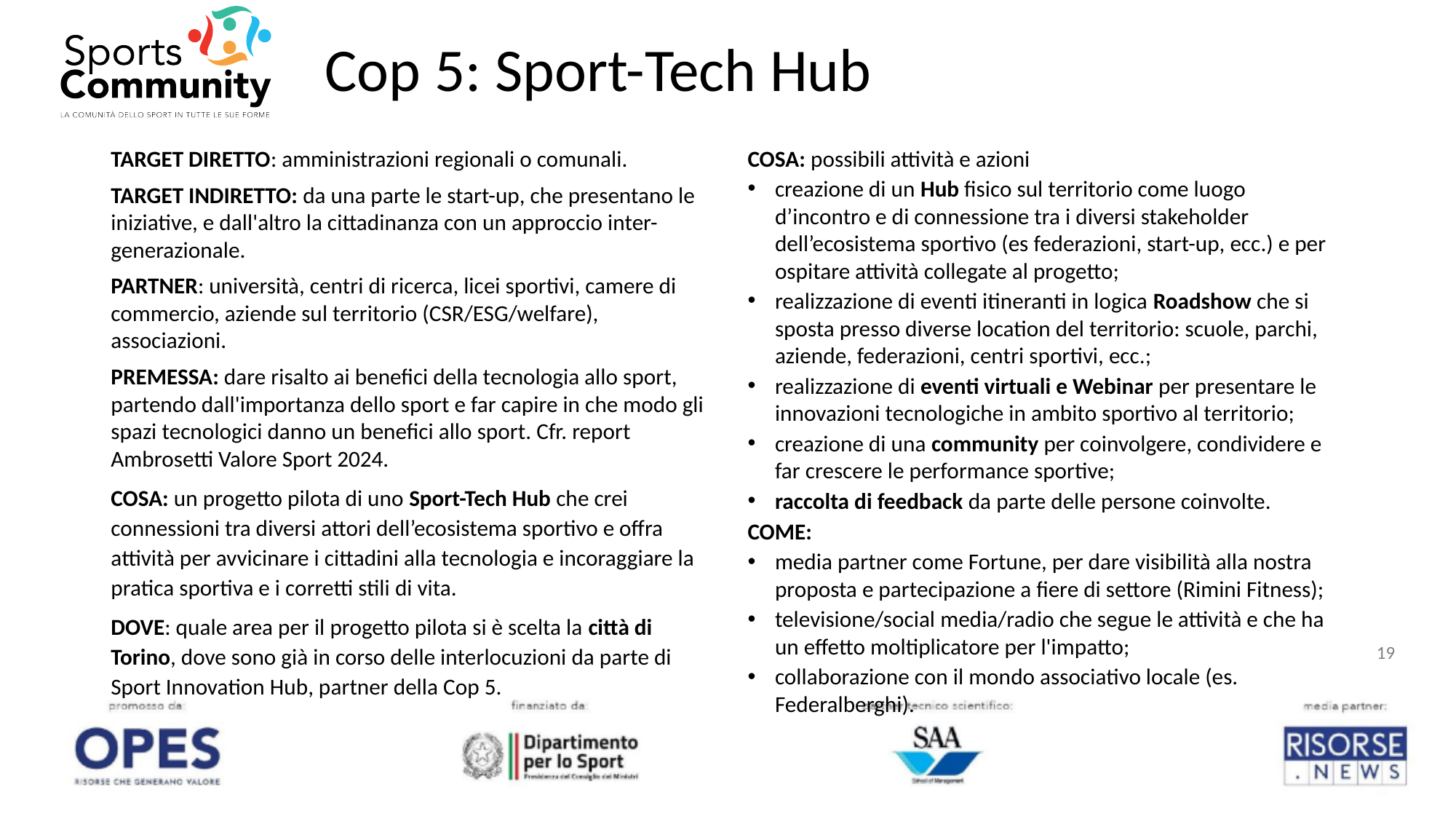

# Cop 5: Sport-Tech Hub
TARGET DIRETTO: amministrazioni regionali o comunali.
TARGET INDIRETTO: da una parte le start-up, che presentano le iniziative, e dall'altro la cittadinanza con un approccio inter-generazionale.
PARTNER: università, centri di ricerca, licei sportivi, camere di commercio, aziende sul territorio (CSR/ESG/welfare), associazioni.
PREMESSA: dare risalto ai benefici della tecnologia allo sport, partendo dall'importanza dello sport e far capire in che modo gli spazi tecnologici danno un benefici allo sport. Cfr. report Ambrosetti Valore Sport 2024.
COSA: un progetto pilota di uno Sport-Tech Hub che crei connessioni tra diversi attori dell’ecosistema sportivo e offra attività per avvicinare i cittadini alla tecnologia e incoraggiare la pratica sportiva e i corretti stili di vita.
DOVE: quale area per il progetto pilota si è scelta la città di Torino, dove sono già in corso delle interlocuzioni da parte di Sport Innovation Hub, partner della Cop 5.
COSA: possibili attività e azioni
creazione di un Hub fisico sul territorio come luogo d’incontro e di connessione tra i diversi stakeholder dell’ecosistema sportivo (es federazioni, start-up, ecc.) e per ospitare attività collegate al progetto;
realizzazione di eventi itineranti in logica Roadshow che si sposta presso diverse location del territorio: scuole, parchi,  aziende, federazioni, centri sportivi, ecc.;
realizzazione di eventi virtuali e Webinar per presentare le innovazioni tecnologiche in ambito sportivo al territorio;
creazione di una community per coinvolgere, condividere e far crescere le performance sportive;
raccolta di feedback da parte delle persone coinvolte.
COME:
media partner come Fortune, per dare visibilità alla nostra proposta e partecipazione a fiere di settore (Rimini Fitness);
televisione/social media/radio che segue le attività e che ha un effetto moltiplicatore per l'impatto;
collaborazione con il mondo associativo locale (es. Federalberghi).
19